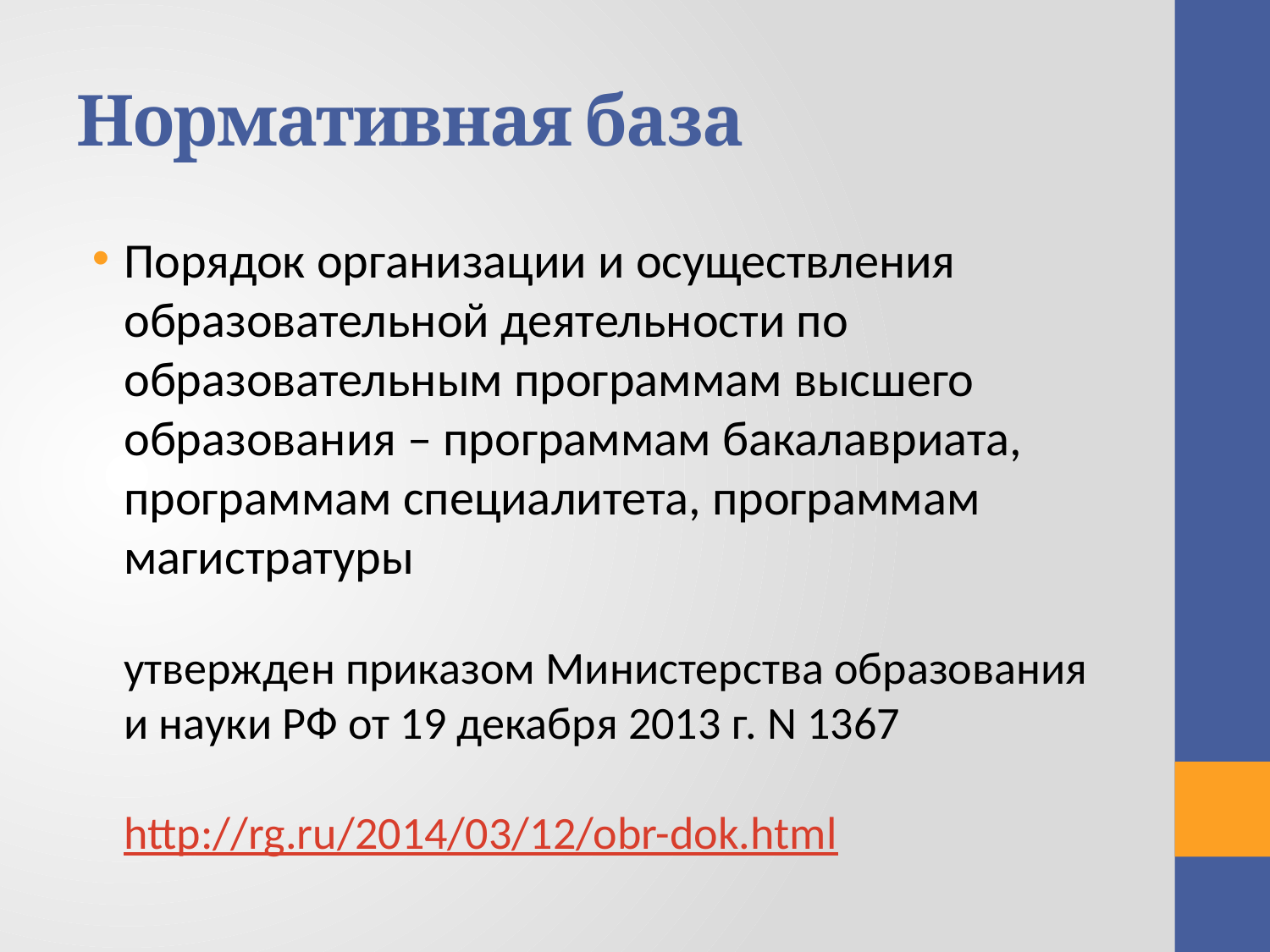

# Нормативная база
Порядок организации и осуществления образовательной деятельности по образовательным программам высшего образования – программам бакалавриата, программам специалитета, программам магистратуры
утвержден приказом Министерства образования и науки РФ от 19 декабря 2013 г. N 1367
http://rg.ru/2014/03/12/obr-dok.html